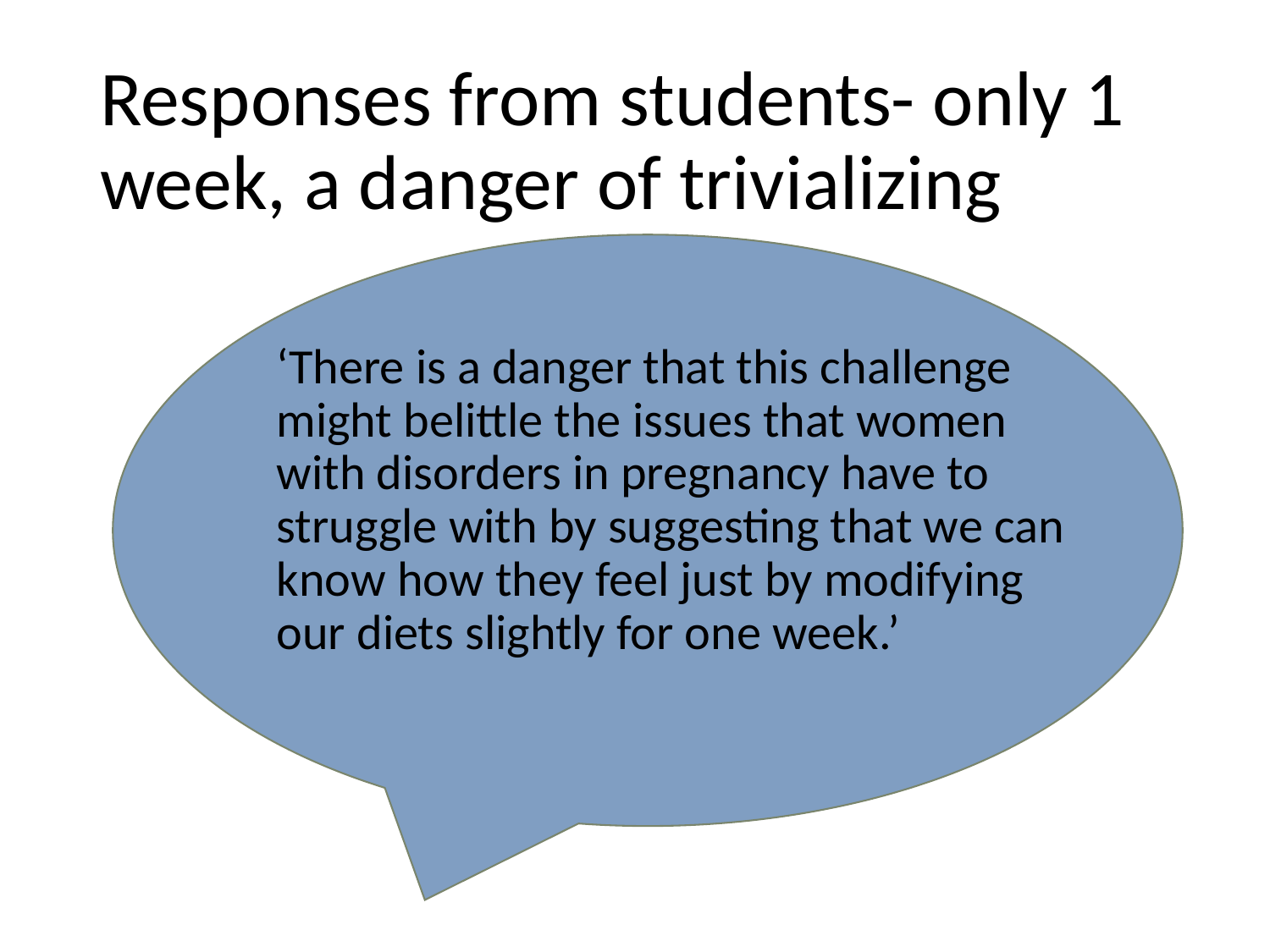

# Responses from students- only 1 week, a danger of trivializing

‘There is a danger that this challenge might belittle the issues that women with disorders in pregnancy have to struggle with by suggesting that we can know how they feel just by modifying our diets slightly for one week.’